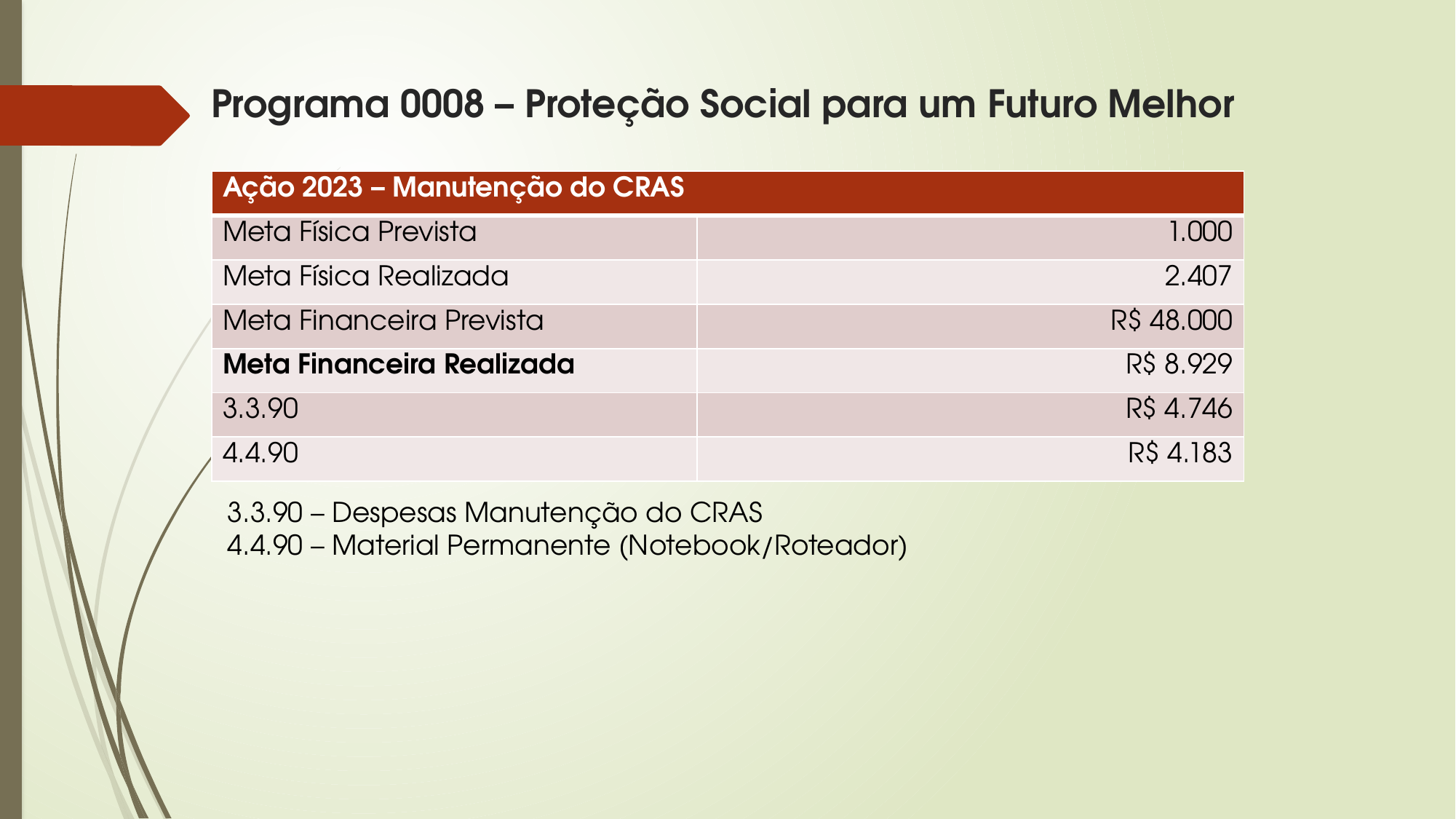

# Programa 0008 – Proteção Social para um Futuro Melhor
| Ação 2023 – Manutenção do CRAS |  |
| --- | --- |
| Meta Física Prevista | 1.000 |
| Meta Física Realizada | 2.407 |
| Meta Financeira Prevista | R$ 48.000 |
| Meta Financeira Realizada | R$ 8.929 |
| 3.3.90 | R$ 4.746 |
| 4.4.90 | R$ 4.183 |
3.3.90 – Despesas Manutenção do CRAS
4.4.90 – Material Permanente (Notebook/Roteador)